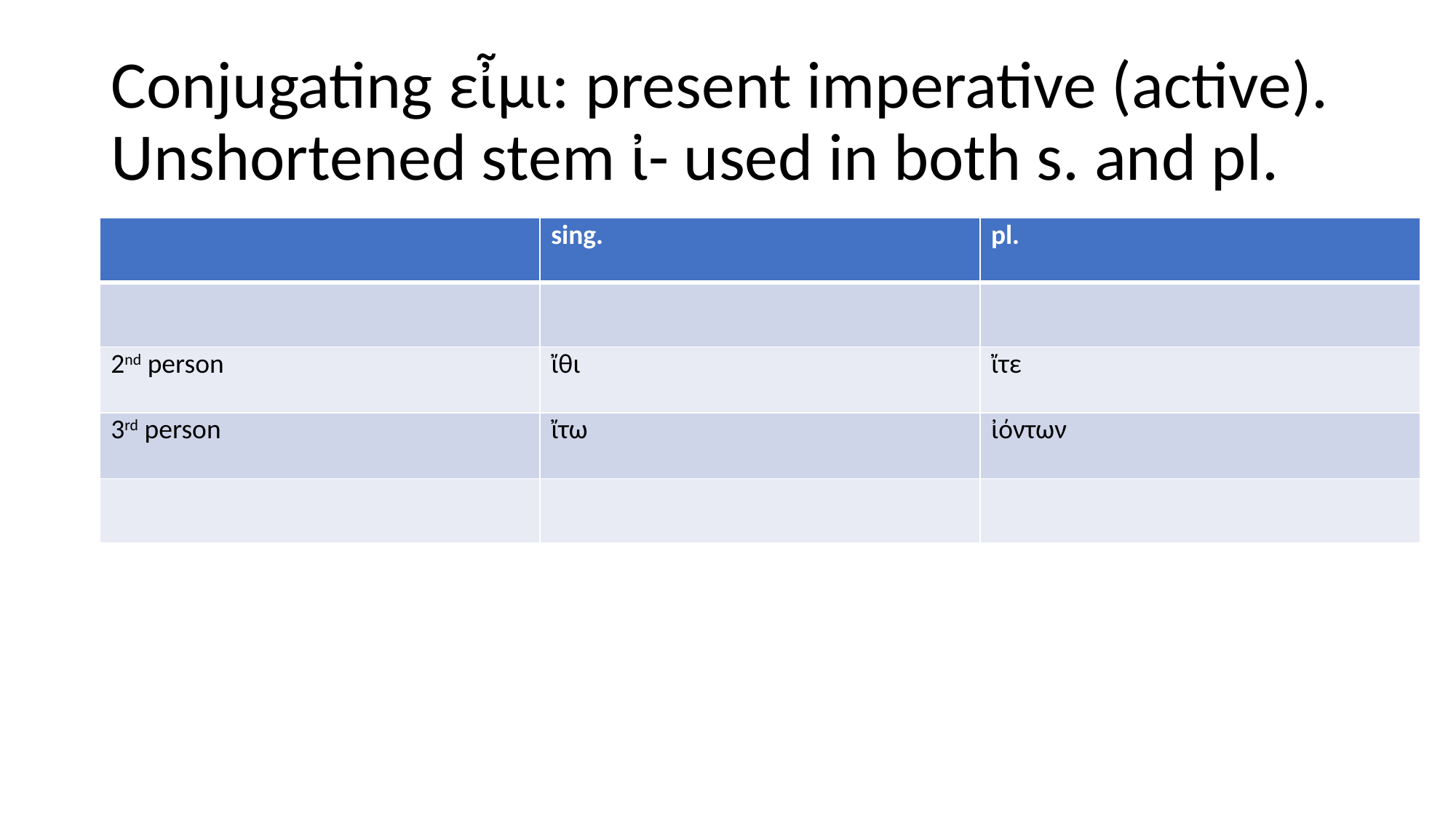

# Conjugating εἶμι: present imperative (active). Unshortened stem ἰ- used in both s. and pl.
|  | sing. | pl. |
| --- | --- | --- |
|  |  |  |
| 2nd person | ἴθι | ἴτε |
| 3rd person | ἴτω | ἰόντων |
|  |  |  |